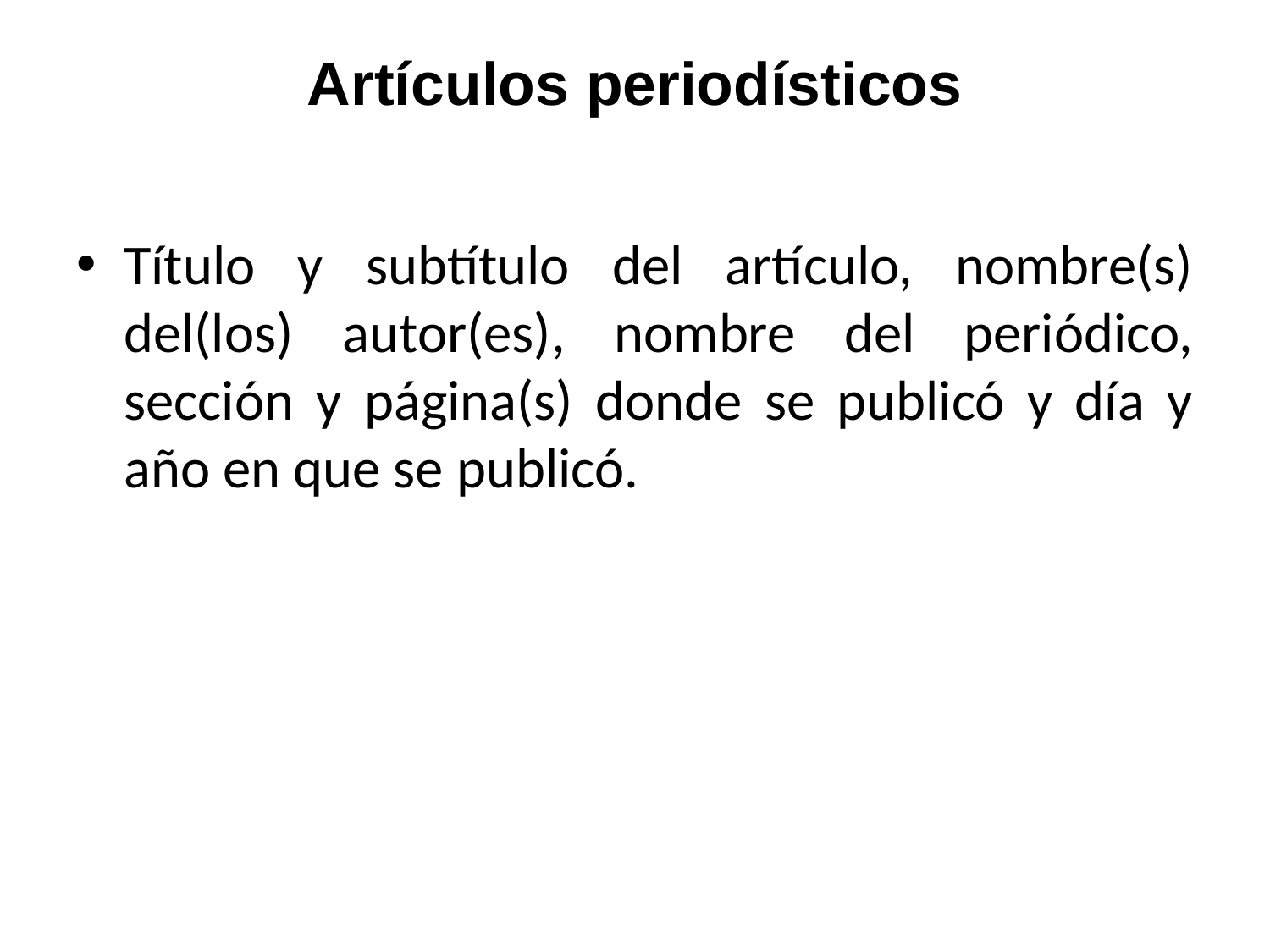

# Artículos periodísticos
Título y subtítulo del artículo, nombre(s) del(los) autor(es), nombre del periódico, sección y página(s) donde se publicó y día y año en que se publicó.